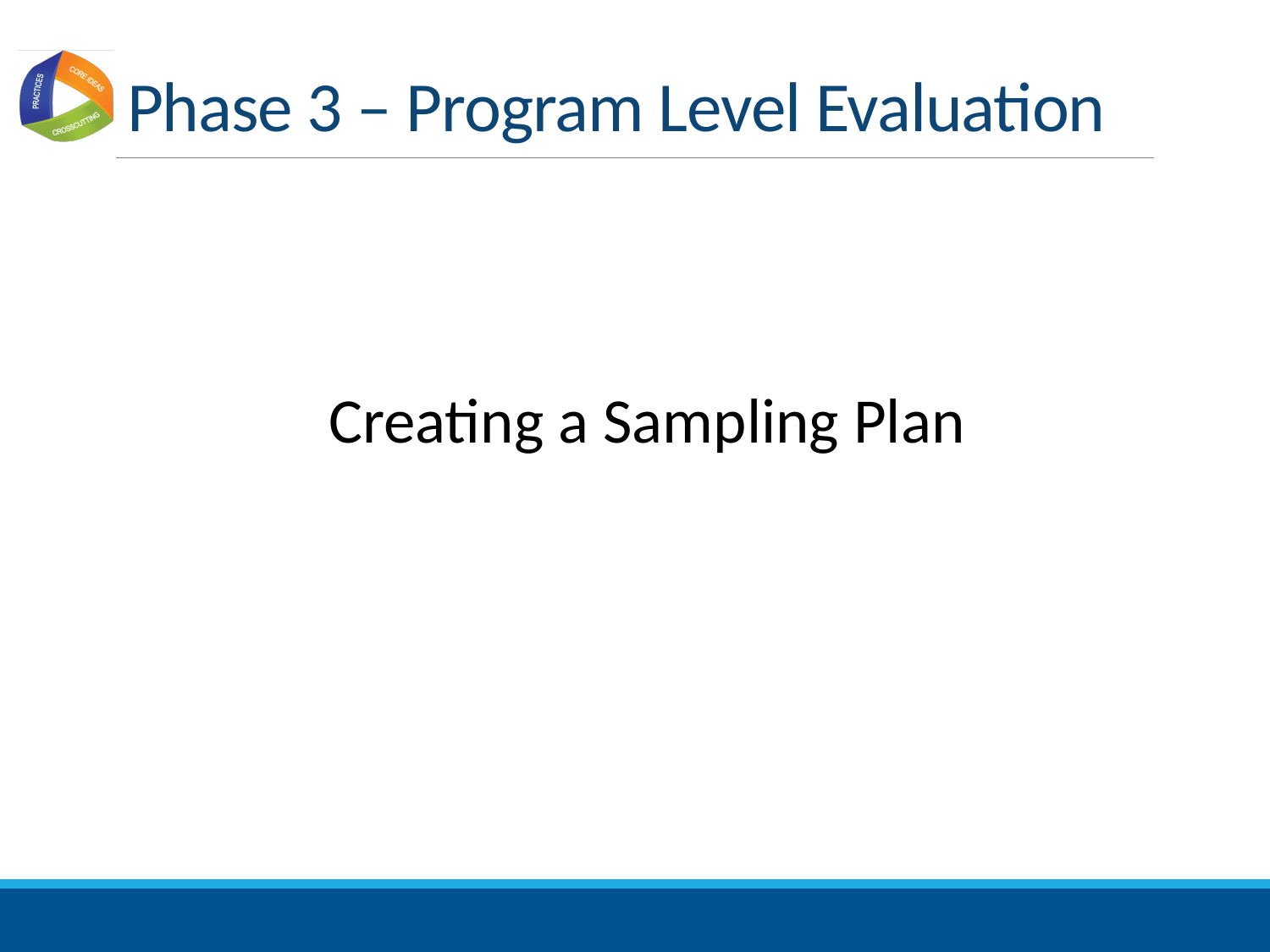

# Phase 3 – Program Level Evaluation

Creating a Sampling Plan